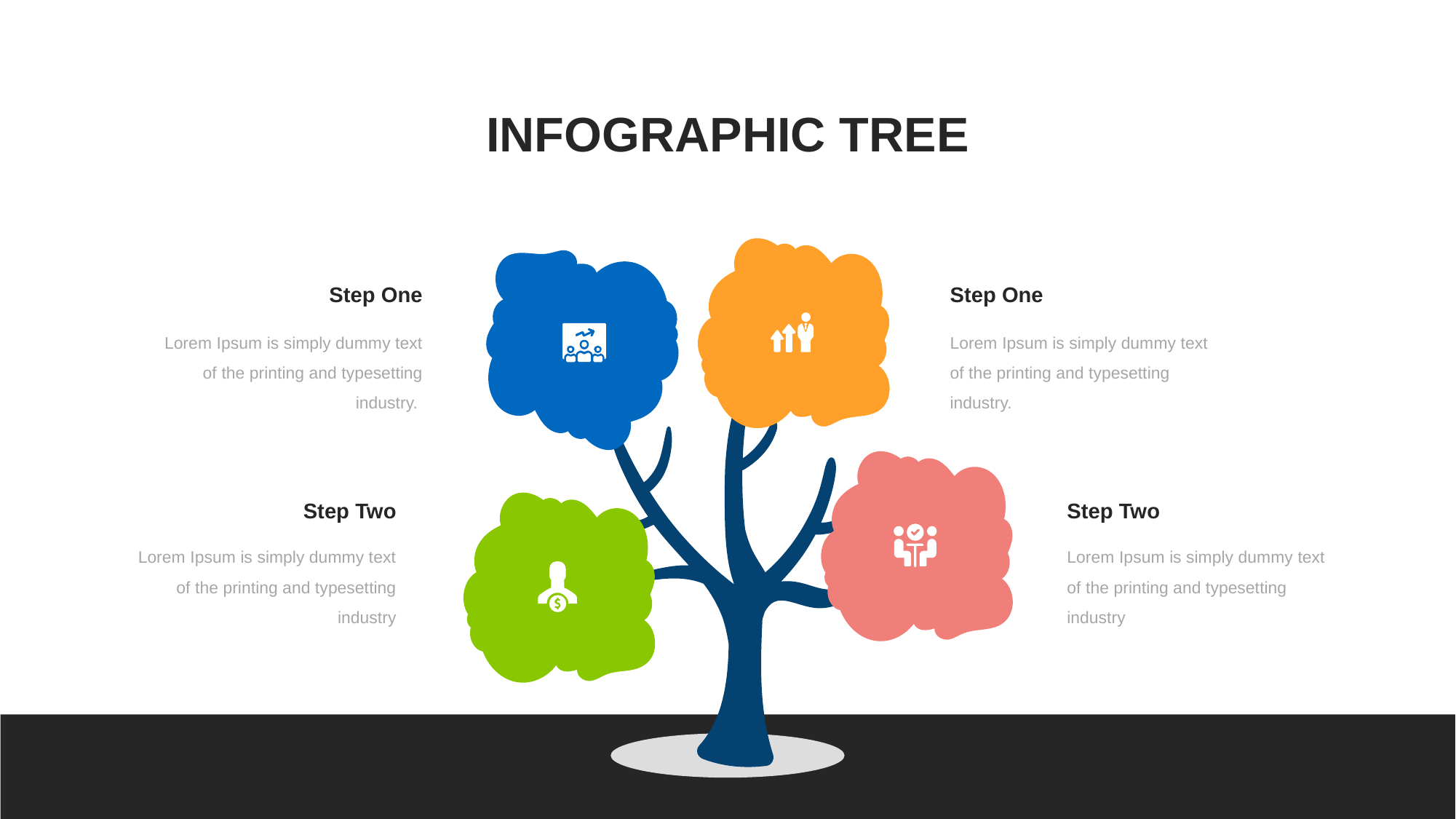

INFOGRAPHIC TREE

Step One
Step One
Lorem Ipsum is simply dummy text of the printing and typesetting industry.
Lorem Ipsum is simply dummy text of the printing and typesetting industry.
Step Two
Step Two
Lorem Ipsum is simply dummy text of the printing and typesetting industry
Lorem Ipsum is simply dummy text of the printing and typesetting industry